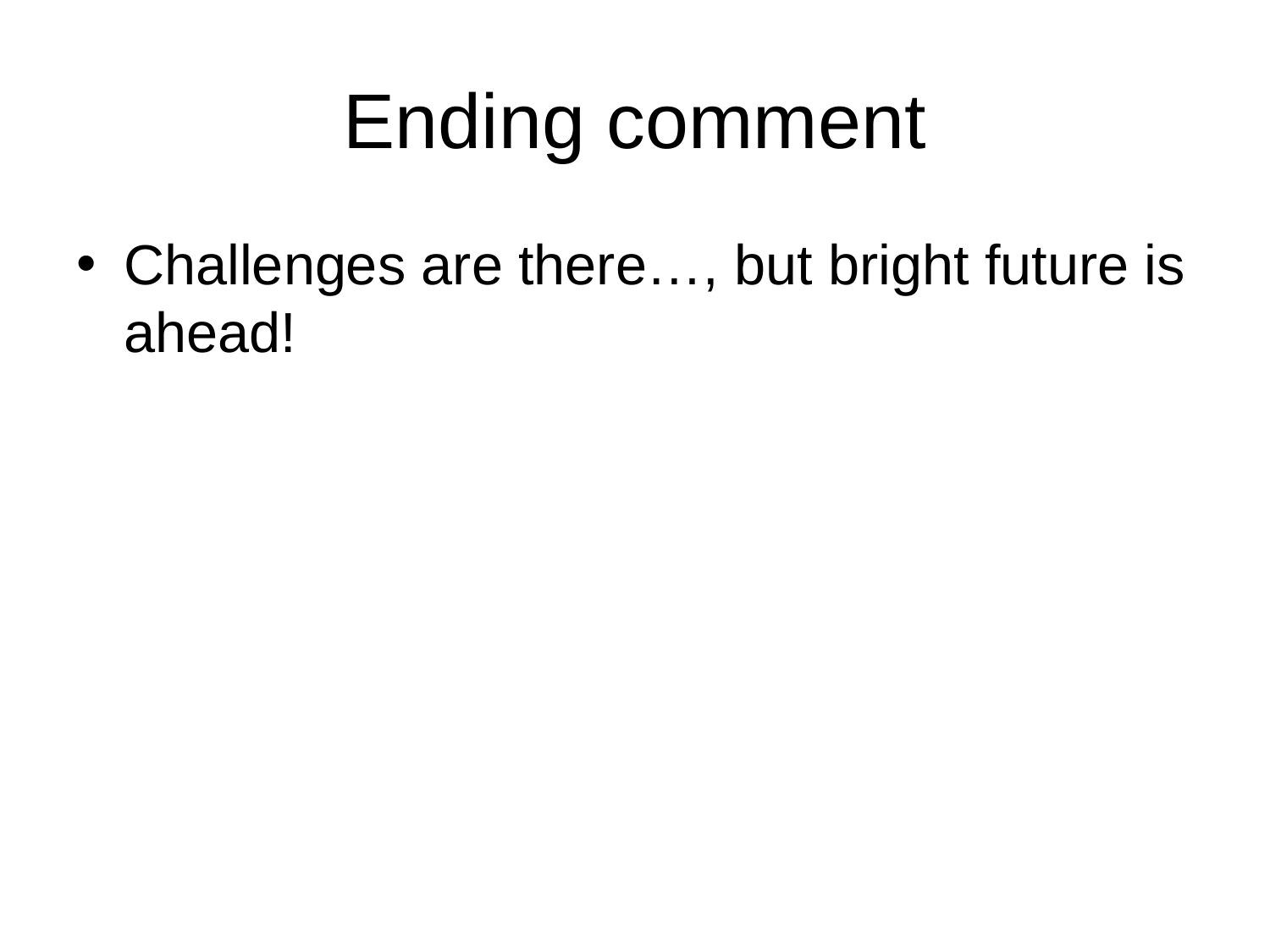

# Ending comment
Challenges are there…, but bright future is ahead!